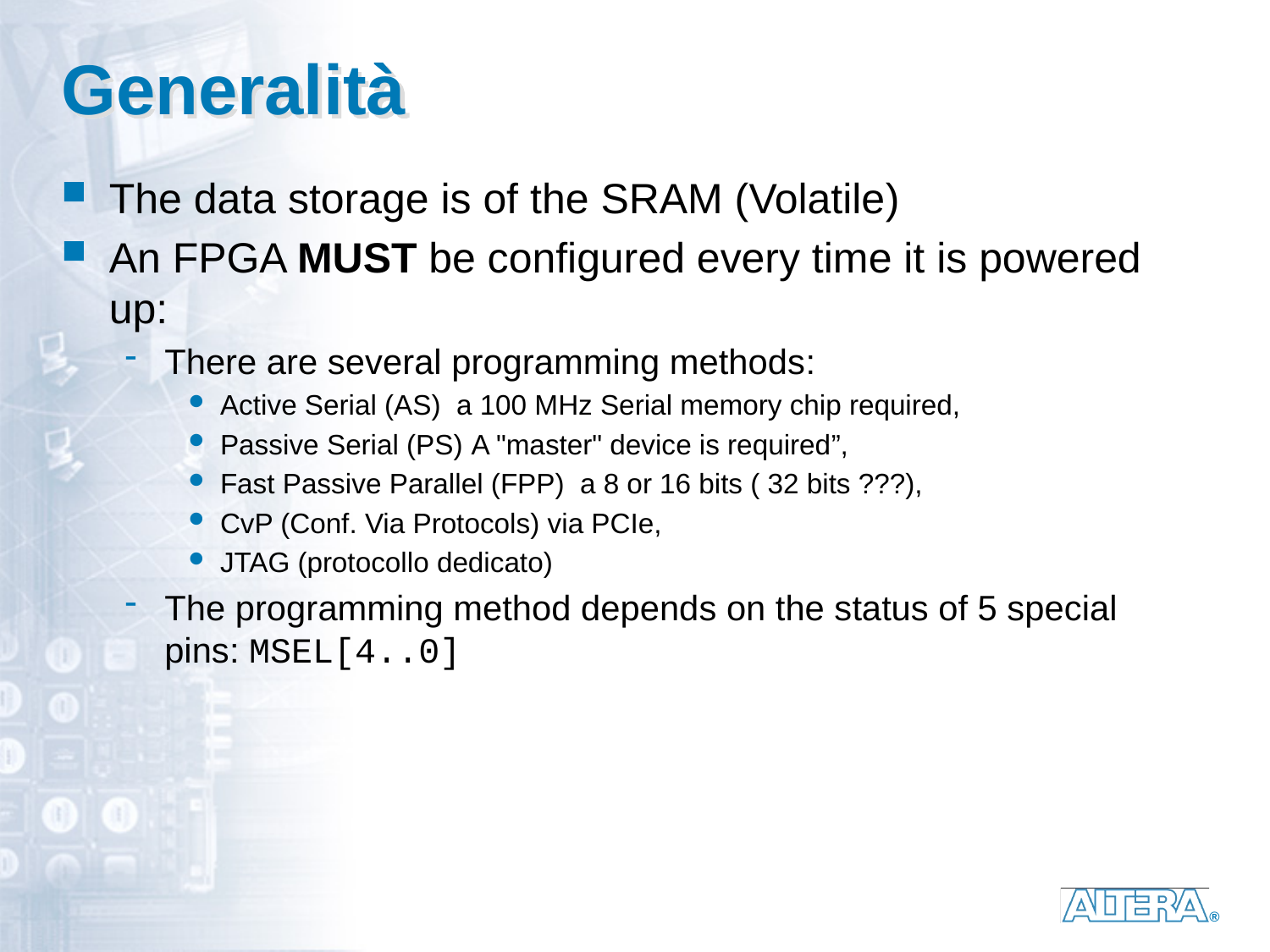

# Generalità
The data storage is of the SRAM (Volatile)
An FPGA MUST be configured every time it is powered up:
There are several programming methods:
Active Serial (AS)  a 100 MHz Serial memory chip required,
Passive Serial (PS) A "master" device is required”,
Fast Passive Parallel (FPP)  a 8 or 16 bits ( 32 bits ???),
CvP (Conf. Via Protocols) via PCIe,
JTAG (protocollo dedicato)
The programming method depends on the status of 5 special pins: MSEL[4..0]